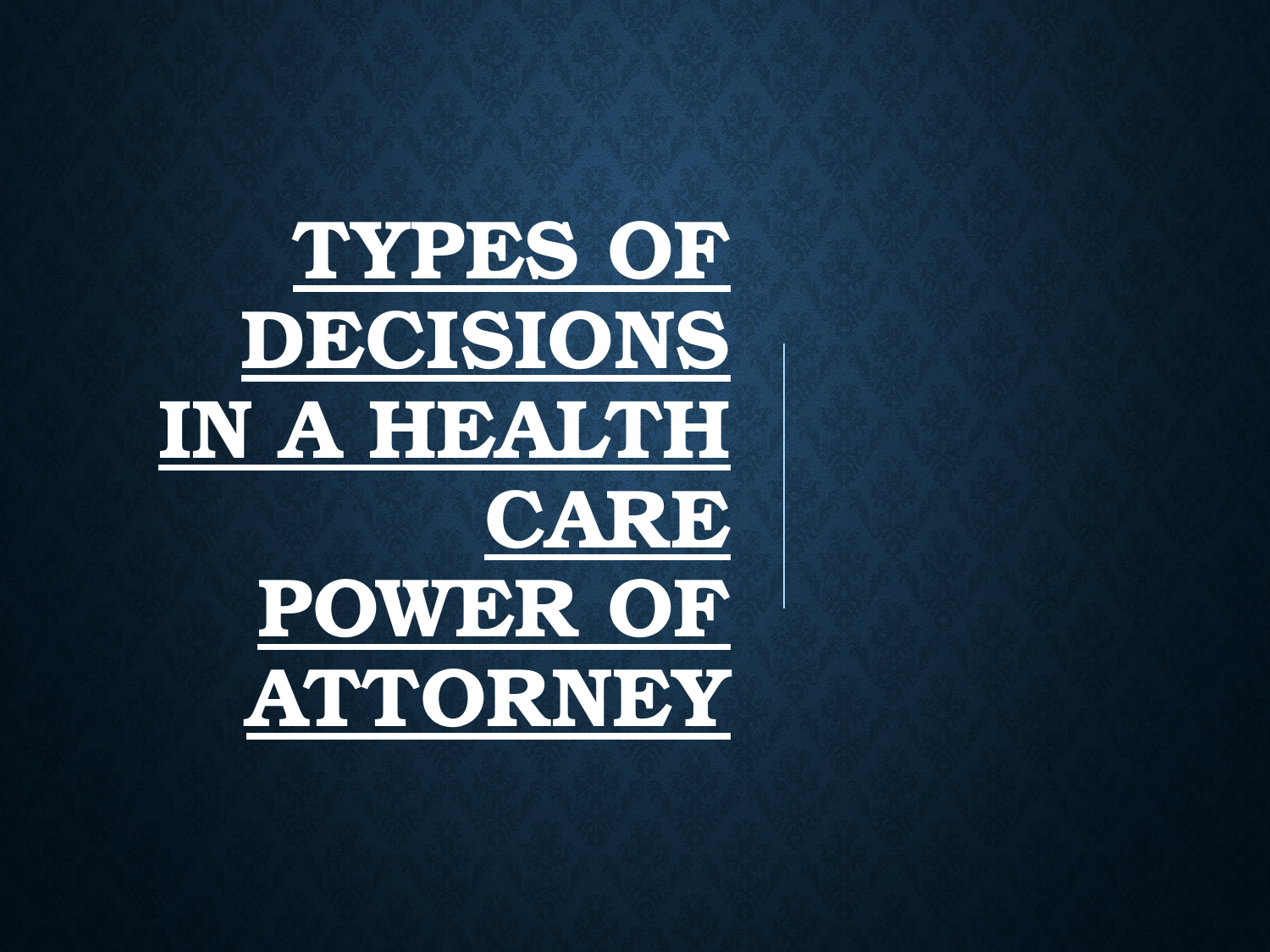

# Types of Decisions in a Health Care Power of Attorney